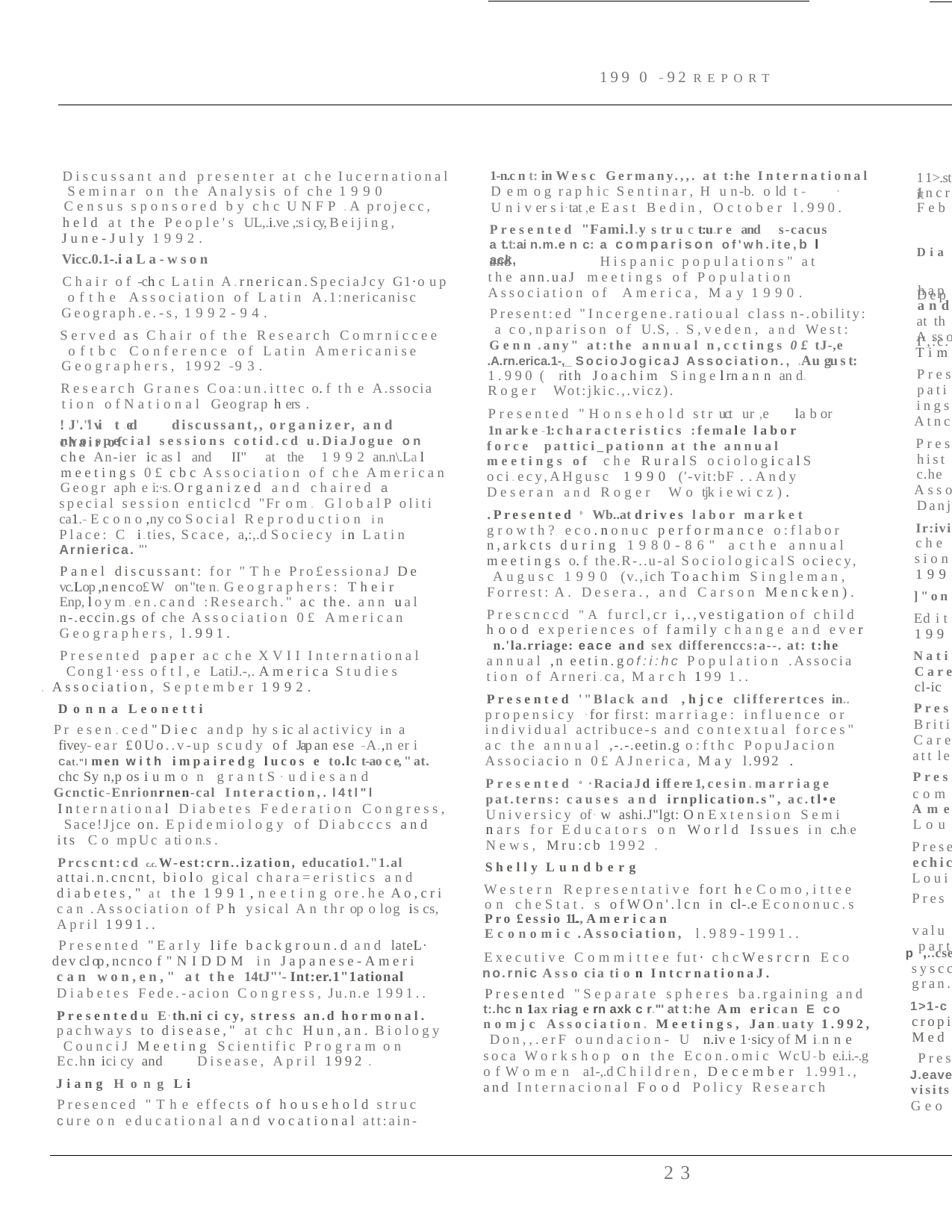

199 0 -92 REPORT

Discussant and presenter at che Iucernational  Seminar on the Analysis of che 1990
Census sponsored by chc UNFP .A projecc,
held at the People's UL,.i.ve ,:s i cy, Beijing,  June-July 1992.
Vicc.0.1-.i a La-wson
Chair of -ch c Latin A.rnerican.SpeciaJcy G1·o up  ofthe Association of Latin A.1:nericanisc  Geograph.e.-s, 1992-94.
Served as Chair of the Research Comrniccee  oftbc Conference of Latin Americanise  Geographers, 1992 -9 3 .
Research Granes Coa:un.ittec o. f th e A.ssocia­  tion ofNational Geograp h ers .
1-n.c n t: in Wesc Germany.,,. at t:he International
11>.stit
Demog raphic Sentinar, H un-b.  o ld  t -	·
Incr
Feb  Dia  Dep  I',:c.
U n i v er s i·tat ,e East Bedin, October l.990.
Presented "Fami.l.y s tr u c t:u.r e   and	s-cacus
a t.t:ai n.m.e n c: a comparison of'wh.ite,b l ack,
and	Hispanic populations" at the ann.uaJ  meetings of Population Association of  America, May 1990.
Present:ed "Incergene.ratioual class n-.obility:  a co,nparison of U.S, . S,veden, and West:  Genn .any" at:the annual n,cctings 0£ tJ-,e
.A.rn.erica.1-,_ SocioJogicaJ Association., .A u gu s t:  1.990 (   rith  Joachim  Singelrn a n n  an d.	Roger  Wot:jkic.,.vicz).
Presented "Honsehold str uct    ur ,e	la b or
1n ar k e -1: characteristics :female labor force  pattici_pationn at the annual meetings of  che RuralS ociologicalS oci.ecy,AHgusc  1990 ('-vit:bF . .Andy Deseran and Roger  Wo tjk i e wi c z ) .
.Presented 0 Wb..at drives labor market  growth? eco.nonuc performance o:flabor  n,arkcts during 1980-86" acthe annual  meetings o. f the.R-..u-al SociologicalS ociecy,  Augusc 1990 (v.,ich Toachim Singleman,  Forrest: A. Desera., and Carson Mencken).
Prescnccd "A furcl,cr i,.,vestigation of child­  hood experiences of family change and ever  n.'la.rriage: eace and sex differenccs:a--. at: t:he  annual ,n eetin.gof:i:hc Population .Associa­  tion of Arneri.ca, March 199 1..
Presented '"Black and ,hjce clifferertces in..  propensicy ·for first: marriage: influence or  individual actribuce-s and contextual forces"  ac the annual ,-.-.eetin.g o:fthc PopuJacion  Associacio n 0£ AJnerica, May l.992 .
Presented 0 ·RaciaJd i ff e re 1, c e s i n . marriage  pat.terns: causes and irnplication.s", ac.tl•e  Universicy of· w ashi.J"lgt: O n Extension Semi­  nars for Educators on World Issues in c.h.e  News, Mru:cb 1992 .
Shelly Lundberg
Western Representative fort h e Como,ittee  on cheStat. s ofWOn'.lcn in cl-.e Econonuc.s  Pro £essio 11.., American Economic .Association,  l.989-1991..
Executive Committee fut· chcWesrcrn Eco­
no.rnic Asso cia ti o n IntcrnationaJ.
Presented "Separate spheres ba.rgaining and  t:.hc n 1ax riag e rn axk c r."' at t:he Am erican E co­  nomjc Association. Meetings, Jan.uaty 1.992,  Don,,.erF oundacion- U n.iv e 1·sicy of M i.n n e ­  soca Workshop on the Econ.omic WcU-b e.i.i.-.g  ofWomen a1-,.d Children, December 1.991.,  and Internacional Food Policy Research
hap
and
at th
Asso
Tim
Pres
pati
ings
Atnc
! J'."l    vi            t .ed	discussant,, organizer, and chair of
nvo special sessions cotid.cd u.DiaJogue on
Pres
che An-ier  ic as l   and	II"	at   the	1992 an.n\.La l
hist
meetings 0£ cbc Association of che American
c.he
Geogr aph e i:·s. Organized and chaired a  special session enticlcd "Fr om. GlobalP oliti­  ca1.- E c o n o ,ny co Social Reproduction in  Place: C i.ties, Scace, a,:,.d Sociecy in Latin  Arnierica. "'
Panel discussant: for "The Pro£essionaJ De­  vc.Lop ,n e n c o £ W o n "te n. Geographers: Their  Enp, loym.en.cand :Research." ac the. ann ual  n-.eccin.gs of che Association 0£ American  Geographers, l.991.
Presented paper ac che XVII International  Cong1·ess oftl,e LatiJ.-,. America Studies
. Association, September 1992.
Donna Leonetti
Pr esen.ced"Diec andp hy s ic al activicy in a  fivey- ear £0Uo..v-up scudy of Jap an ese -A.,n er i­  Cat."l men with impairedg lucos e to.lc t-ao c e, " at.  chc Sy n,p os i u m on grantS·udiesand
Gcnctic-Enrionrnen-cal Interaction,. l4tl"l
International Diabetes Federation Congress,  Sace!Jjce on. Epidemiology of Diabcccs and its  Co mpUc a ti o n.s .
Prcscnt:cd c.c. W-est:crn..ization, educatio1."1.al  attai.n.cncnt, biolo gical chara=eristics and  diabetes," at the 1991,neeting ore.he Ao,cri­  can .Association of Ph ysical An thr op o log is cs,  April 1991..
Presented "Early life backgroun.d and lateL·
d e v c.l op , n c n c of"NIDDM in Japanese-Ameri­  can won,en," at the 14tJ"'- Int:er.1"1ational  Diabetes Fede.-acion Congress, Ju.n.e 1991..
Presentedu E·th.ni ci cy, stress an.d hormonal.  pachways to disease," at chc Hun,an. Biology  CounciJ Meeting Scientific Program on
Ec.hn ici cy and	Disease, April 1992 .
Jiang Hong Li
Presenced "The effects of household struc­
cure on educational and vocational att:ain-
Asso
Danj
Ir:ivi
che
sion
199
]"on
Ed i t  199
Nati
Care
cl-ic
Pres
Briti
Care
att le
Pres
com
Ame
Lou
Prese
echic
Loui
Pres  valu  part
p ,..cse
syscc
gran.
1>1-c
cropi
Med  Pres
J.eave
visits
Geo

23